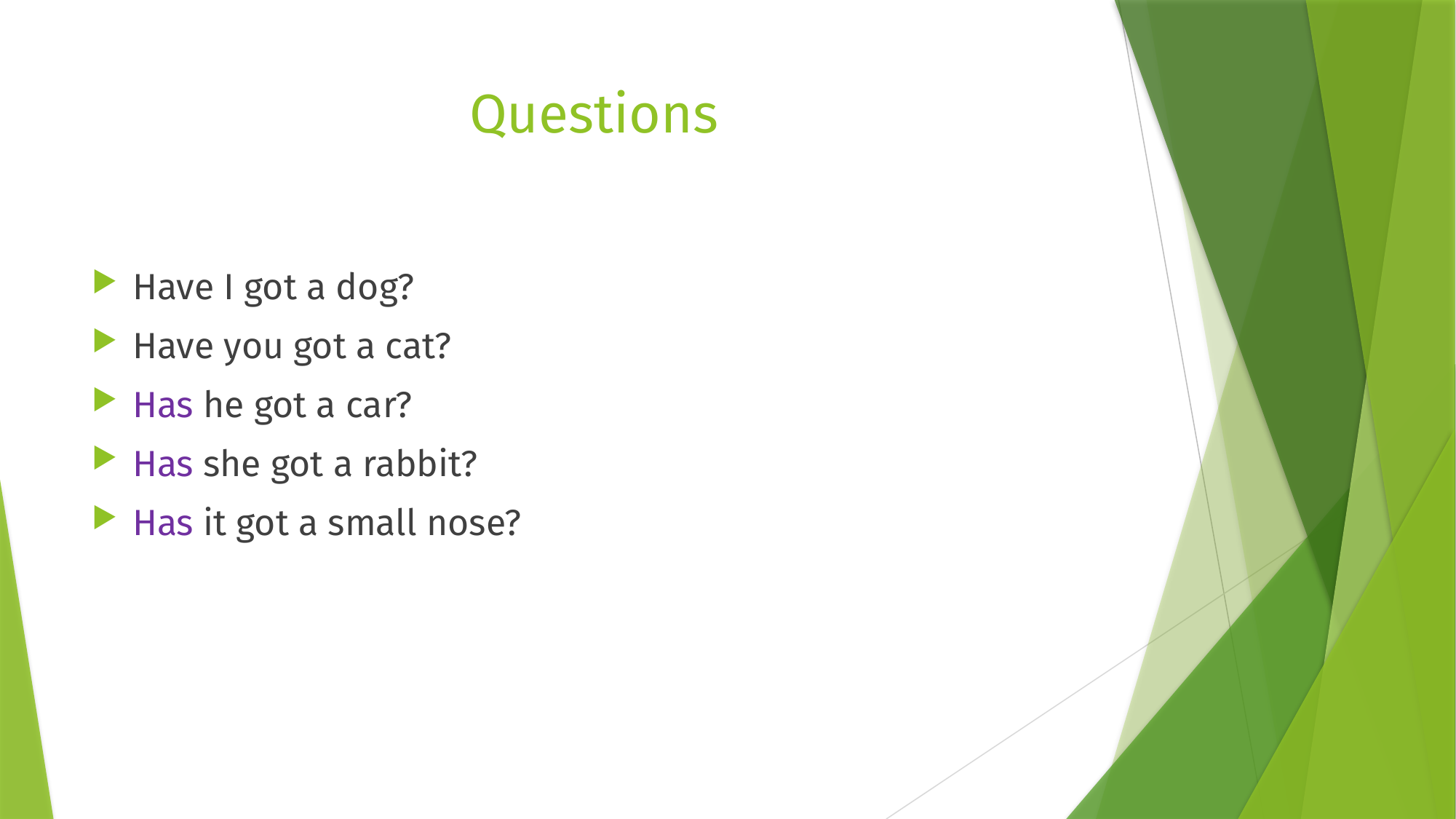

# Questions
Have I got a dog?
Have you got a cat?
Has he got a car?
Has she got a rabbit?
Has it got a small nose?